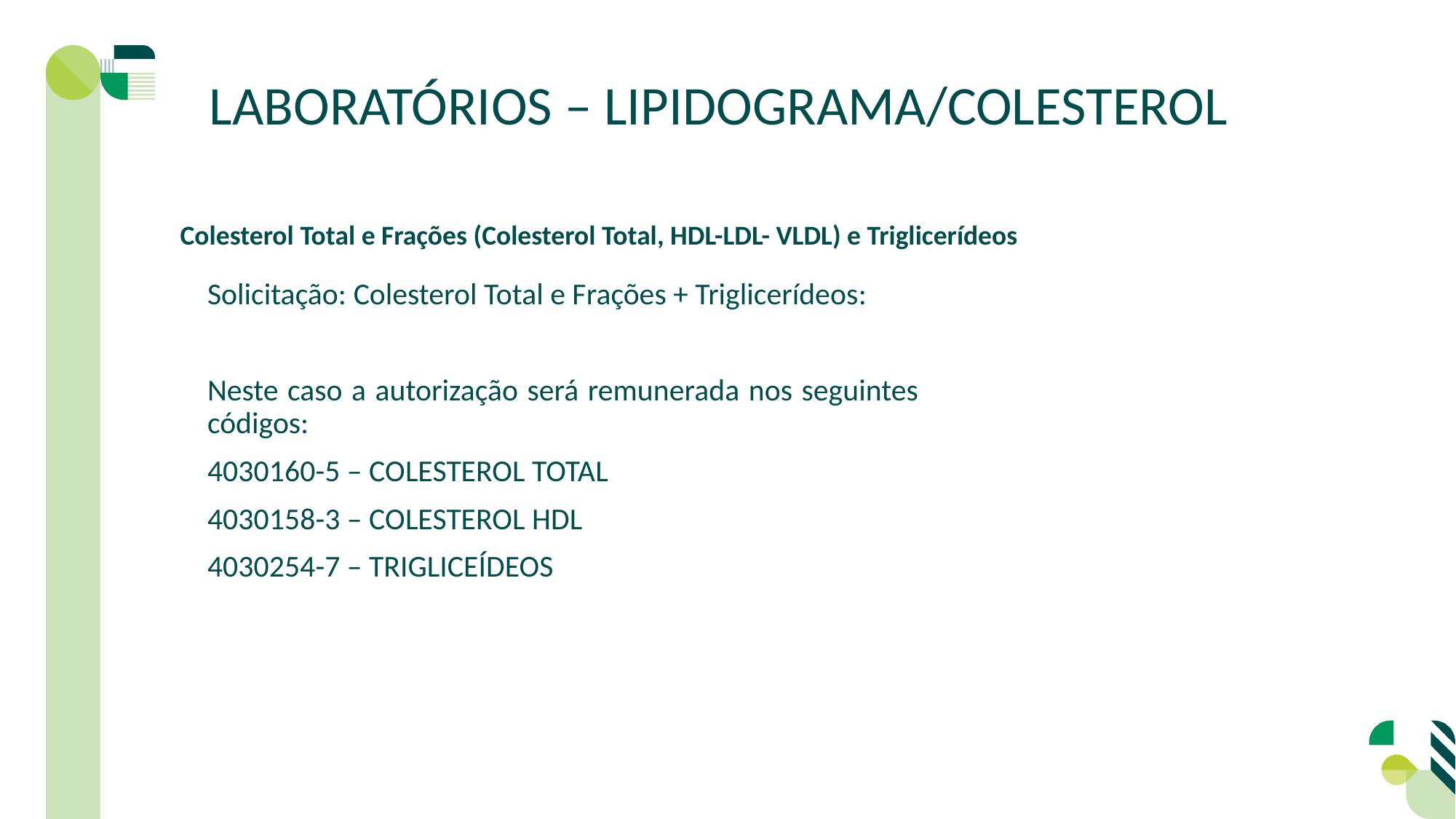

LABORATÓRIOS – LIPIDOGRAMA/COLESTEROL
Colesterol Total e Frações (Colesterol Total, HDL-LDL- VLDL) e Triglicerídeos
Solicitação: Colesterol Total e Frações + Triglicerídeos:

Neste caso a autorização será remunerada nos seguintes códigos:
4030160-5 – COLESTEROL TOTAL
4030158-3 – COLESTEROL HDL
4030254-7 – TRIGLICEÍDEOS